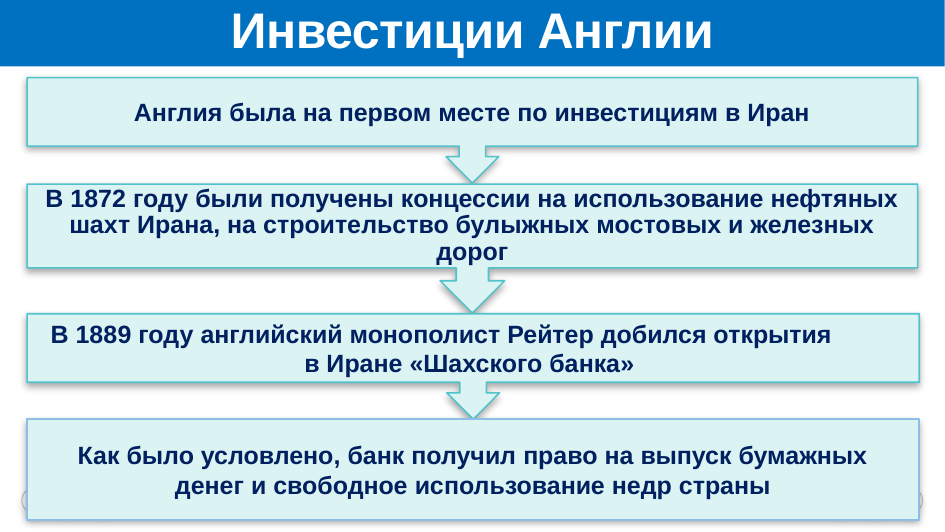

# Инвестиции Англии
Англия была на первом месте по инвестициям в Иран

В 1872 году были получены концессии на использование нефтяных шахт Ирана, на строительство булыжных мостовых и железных дорог
В 1889 году английский монополист Рейтер добился открытия          в Иране «Шахского банка»
Как было условлено, банк получил право на выпуск бумажных денег и свободное использование недр страны